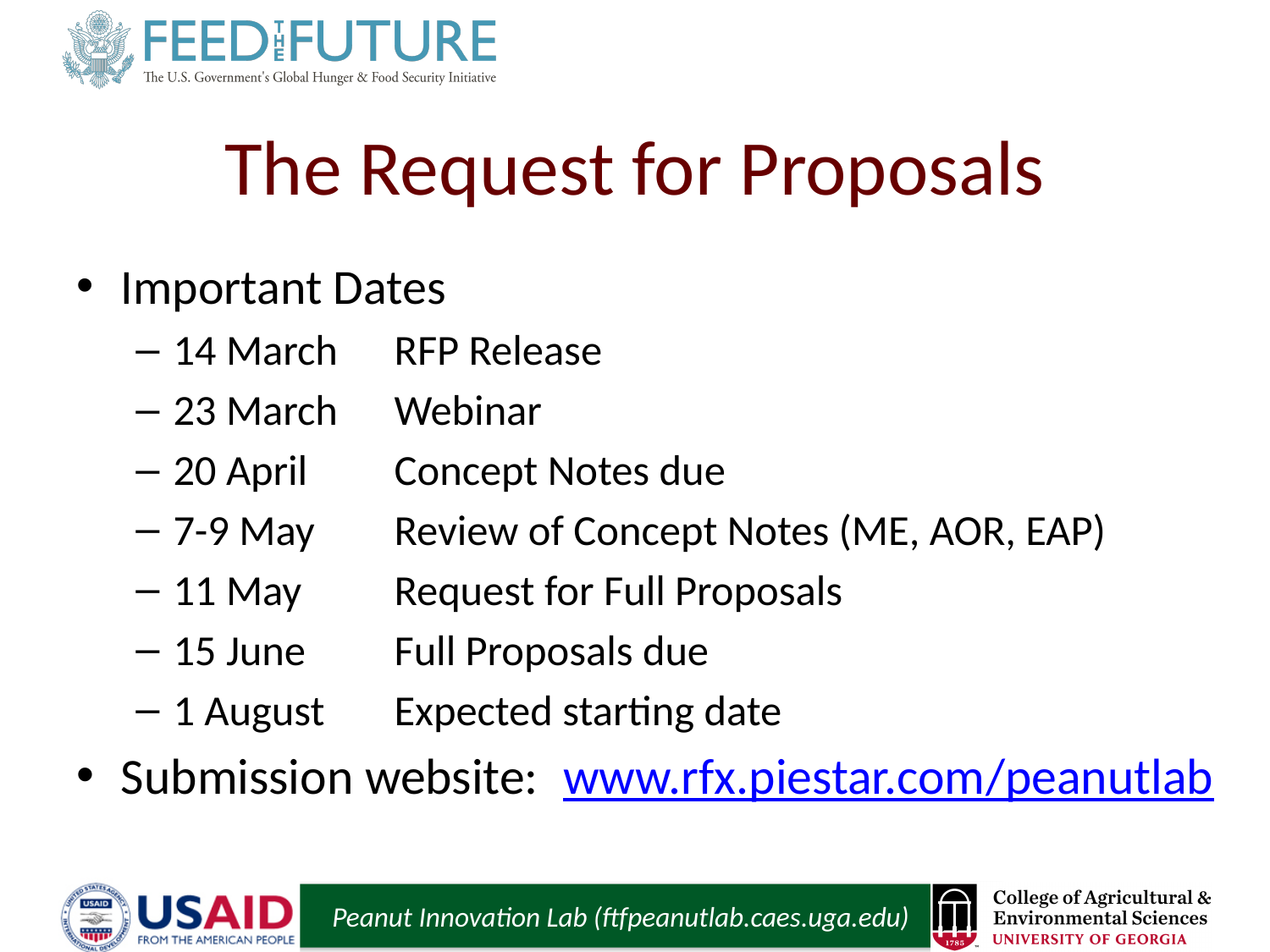

# The Request for Proposals
Important Dates
14 March	RFP Release
23 March	Webinar
20 April		Concept Notes due
7-9 May	Review of Concept Notes (ME, AOR, EAP)
11 May		Request for Full Proposals
15 June		Full Proposals due
1 August	Expected starting date
Submission website: 		www.rfx.piestar.com/peanutlab